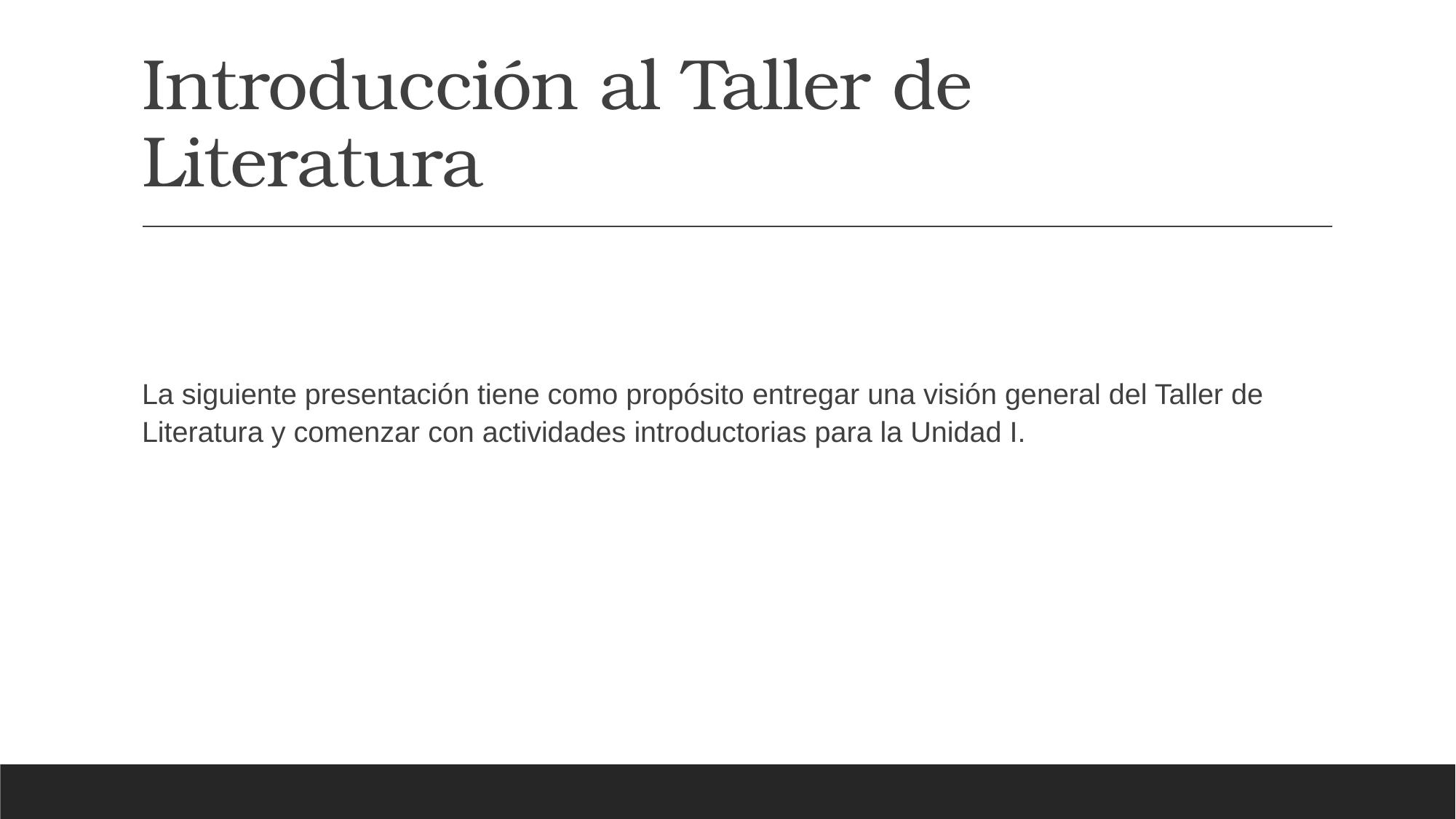

# Introducción al Taller de Literatura

La siguiente presentación tiene como propósito entregar una visión general del Taller de Literatura y comenzar con actividades introductorias para la Unidad I.